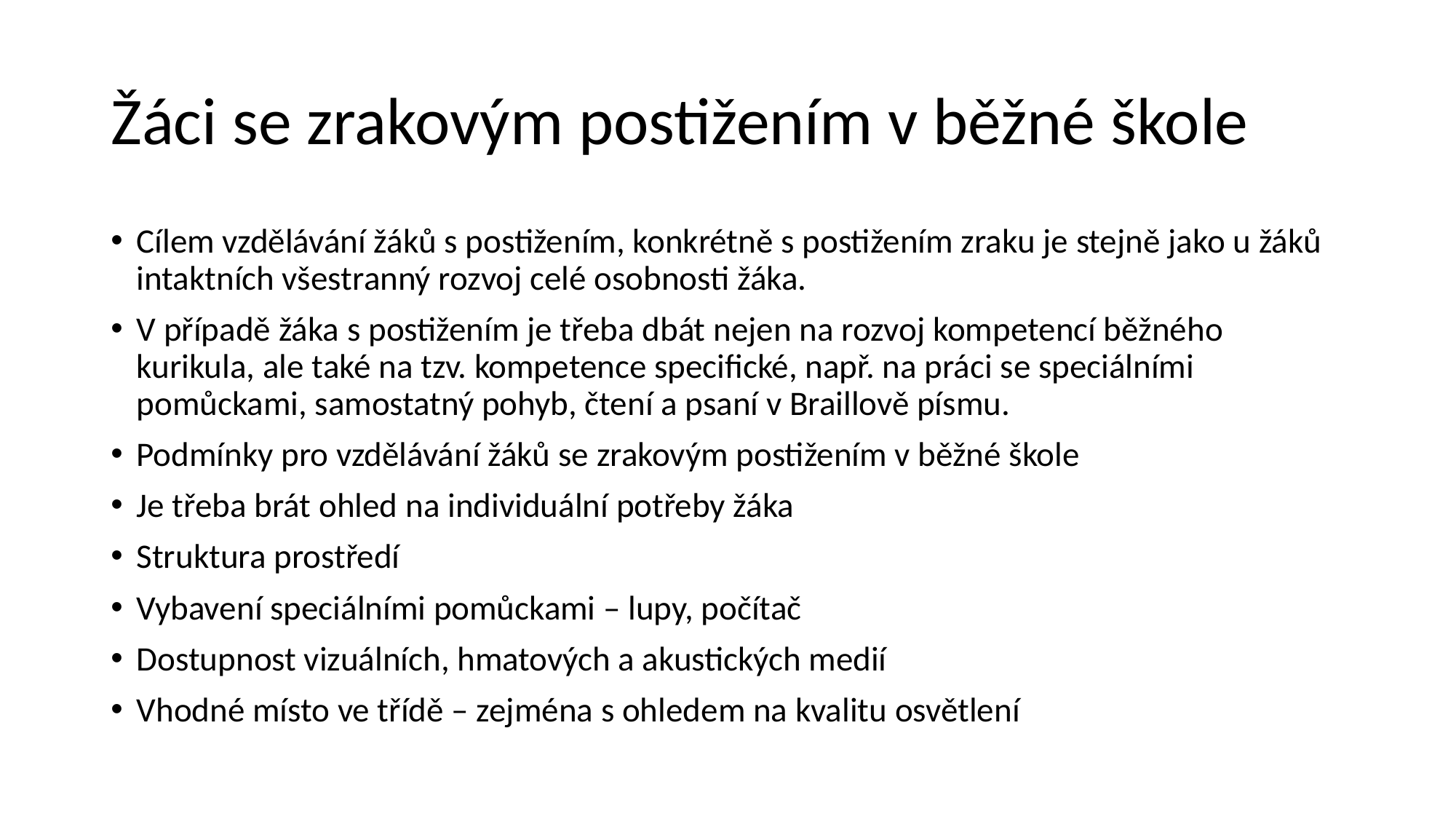

# Žáci se zrakovým postižením v běžné škole
Cílem vzdělávání žáků s postižením, konkrétně s postižením zraku je stejně jako u žáků intaktních všestranný rozvoj celé osobnosti žáka.
V případě žáka s postižením je třeba dbát nejen na rozvoj kompetencí běžného kurikula, ale také na tzv. kompetence specifické, např. na práci se speciálními pomůckami, samostatný pohyb, čtení a psaní v Braillově písmu.
Podmínky pro vzdělávání žáků se zrakovým postižením v běžné škole
Je třeba brát ohled na individuální potřeby žáka
Struktura prostředí
Vybavení speciálními pomůckami – lupy, počítač
Dostupnost vizuálních, hmatových a akustických medií
Vhodné místo ve třídě – zejména s ohledem na kvalitu osvětlení